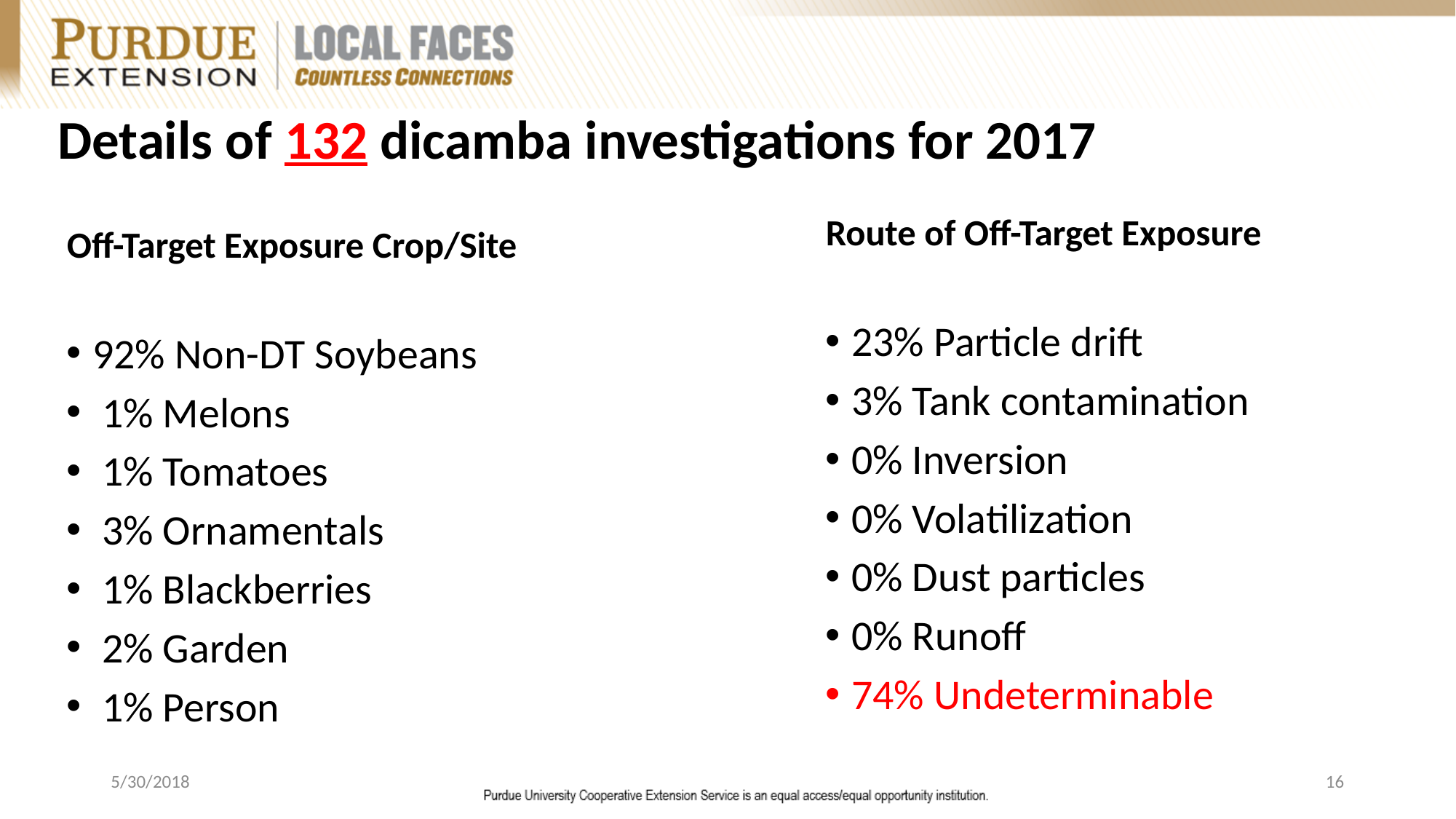

# Details of 132 dicamba investigations for 2017
Route of Off-Target Exposure

23% Particle drift
3% Tank contamination
0% Inversion
0% Volatilization
0% Dust particles
0% Runoff
74% Undeterminable
Off-Target Exposure Crop/Site

92% Non-DT Soybeans
 1% Melons
 1% Tomatoes
 3% Ornamentals
 1% Blackberries
 2% Garden
 1% Person
5/30/2018
16